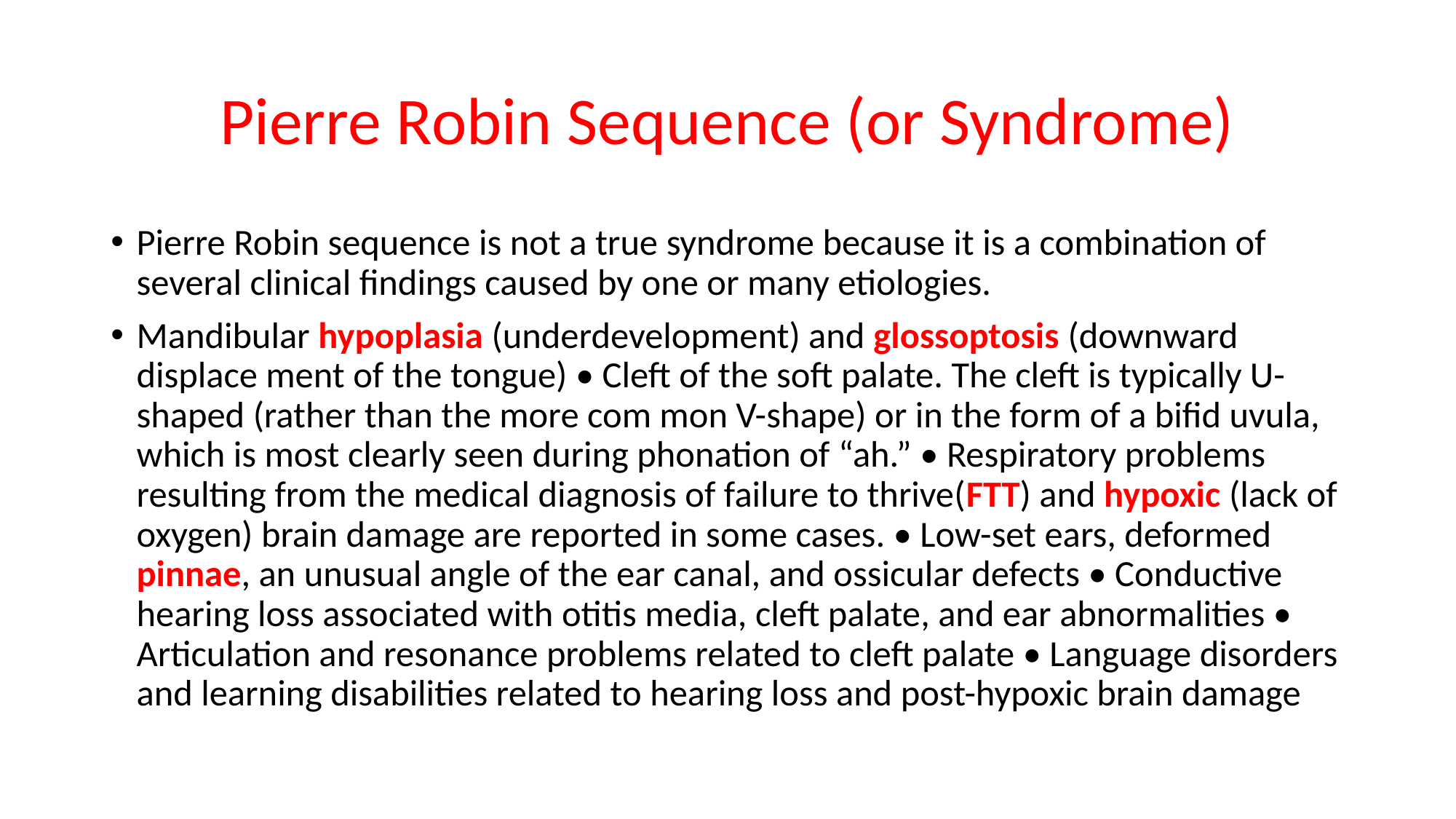

# Pierre Robin Sequence (or Syndrome)
Pierre Robin sequence is not a true syndrome because it is a combination of several clinical findings caused by one or many etiologies.
Mandibular hypoplasia (underdevelopment) and glossoptosis (downward displace ment of the tongue) • Cleft of the soft palate. The cleft is typically U-shaped (rather than the more com mon V-shape) or in the form of a bifid uvula, which is most clearly seen during phonation of “ah.” • Respiratory problems resulting from the medical diagnosis of failure to thrive(FTT) and hypoxic (lack of oxygen) brain damage are reported in some cases. • Low-set ears, deformed pinnae, an unusual angle of the ear canal, and ossicular defects • Conductive hearing loss associated with otitis media, cleft palate, and ear abnormalities • Articulation and resonance problems related to cleft palate • Language disorders and learning disabilities related to hearing loss and post-hypoxic brain damage